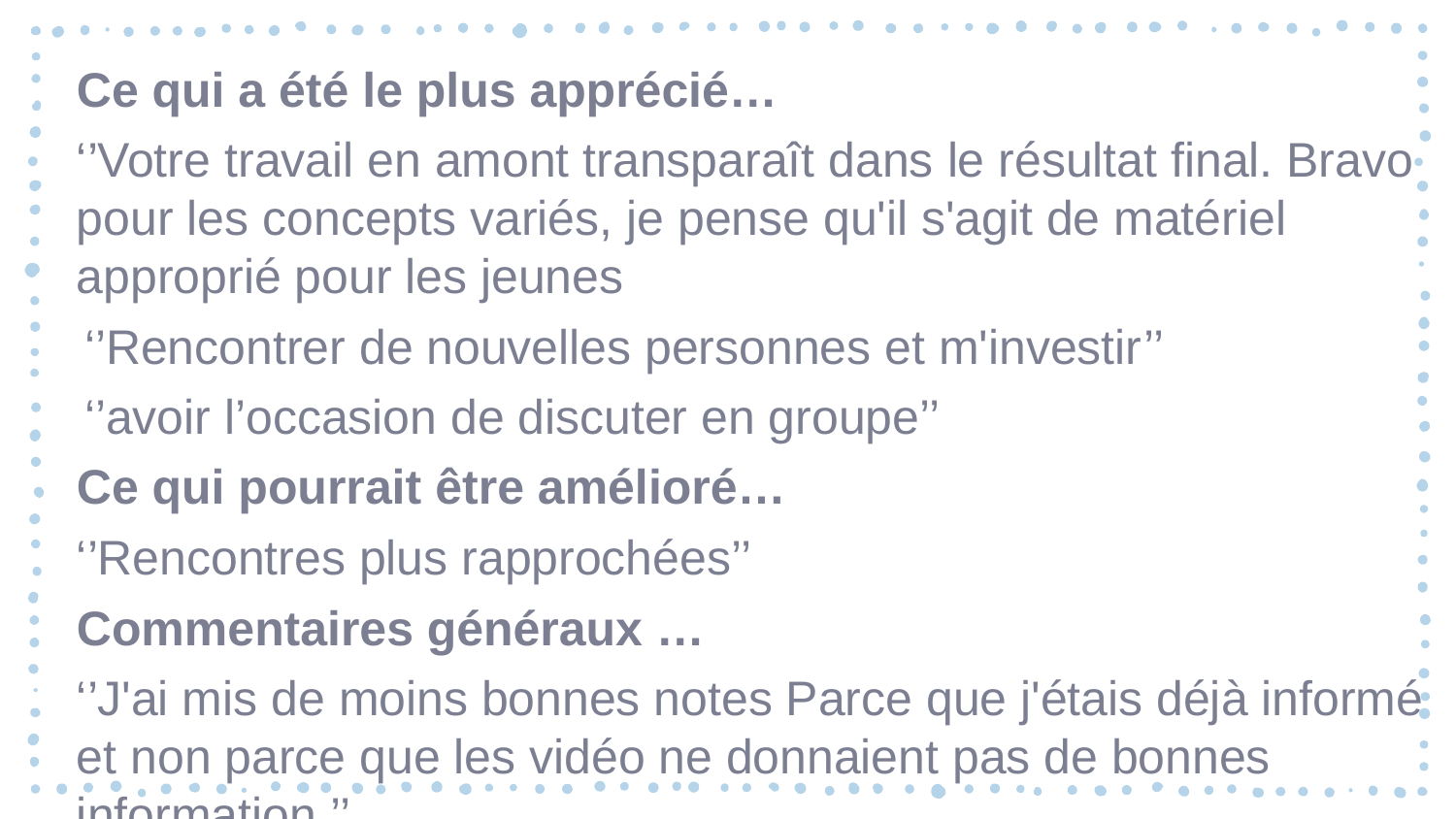

Ce qui a été le plus apprécié…
‘’Votre travail en amont transparaît dans le résultat final. Bravo pour les concepts variés, je pense qu'il s'agit de matériel approprié pour les jeunes
‘’Rencontrer de nouvelles personnes et m'investir’’
‘’avoir l’occasion de discuter en groupe’’
Ce qui pourrait être amélioré…
‘’Rencontres plus rapprochées’’
Commentaires généraux …
‘’J'ai mis de moins bonnes notes Parce que j'étais déjà informé et non parce que les vidéo ne donnaient pas de bonnes information ’’